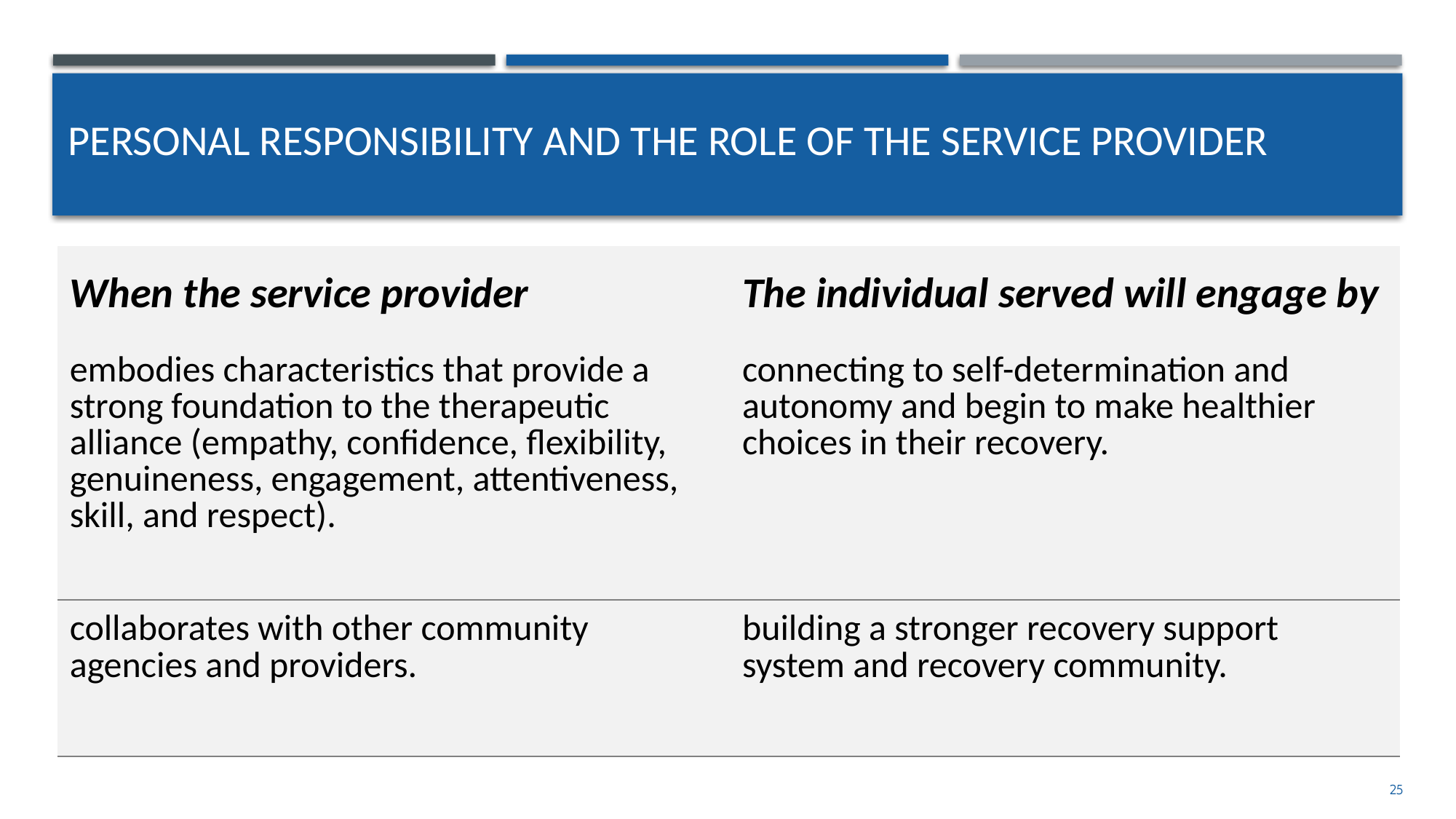

# Personal Responsibility and the role of the service provider
| When the service provider | The individual served will engage by |
| --- | --- |
| embodies characteristics that provide a strong foundation to the therapeutic alliance (empathy, confidence, flexibility, genuineness, engagement, attentiveness, skill, and respect). | connecting to self-determination and autonomy and begin to make healthier choices in their recovery. |
| collaborates with other community agencies and providers. | building a stronger recovery support system and recovery community. |
25